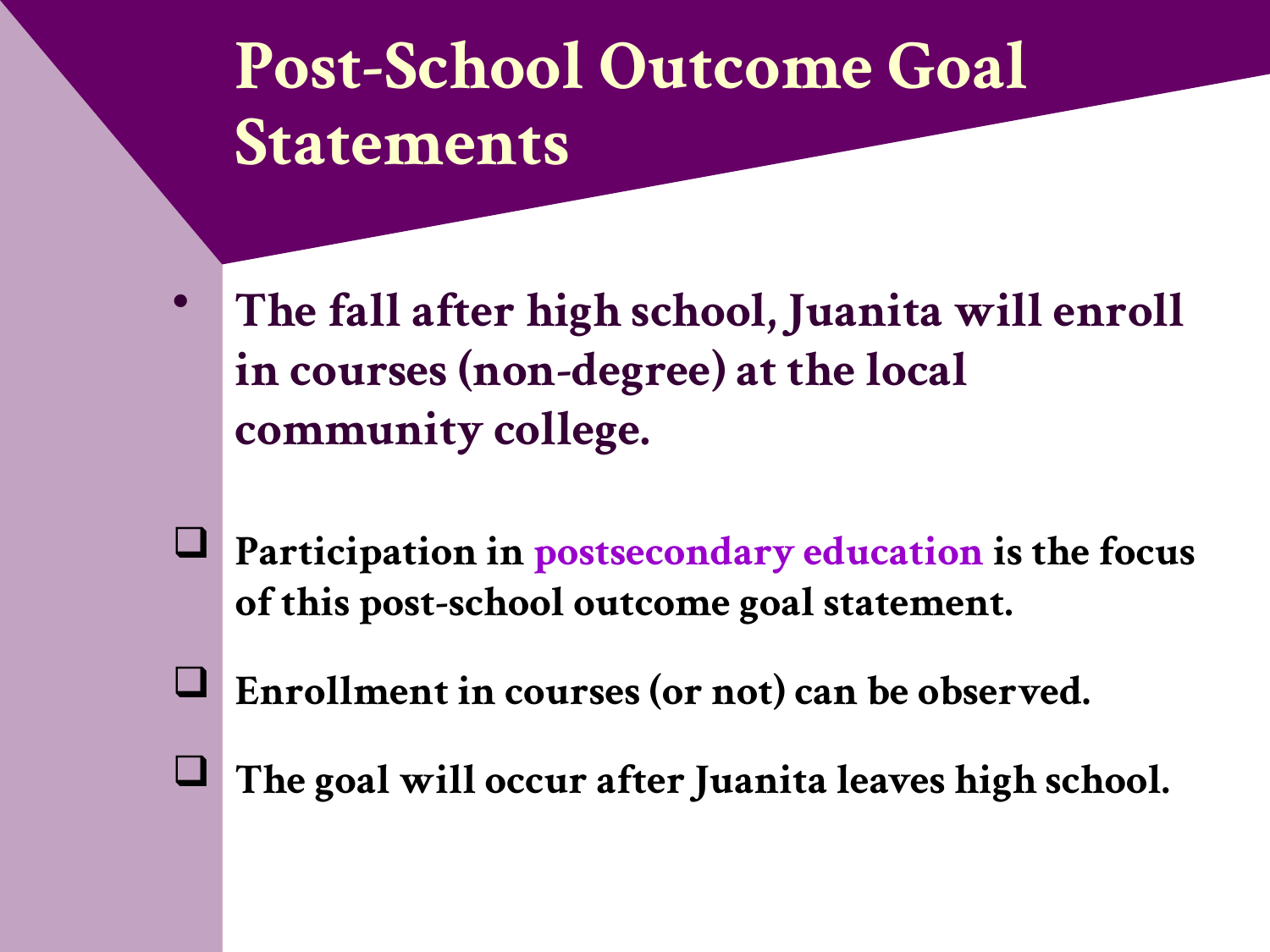

# Post-School Outcome Goal Statements
The fall after high school, Juanita will enroll in courses (non-degree) at the local community college.

Participation in postsecondary education is the focus of this post-school outcome goal statement.

Enrollment in courses (or not) can be observed.

The goal will occur after Juanita leaves high school.